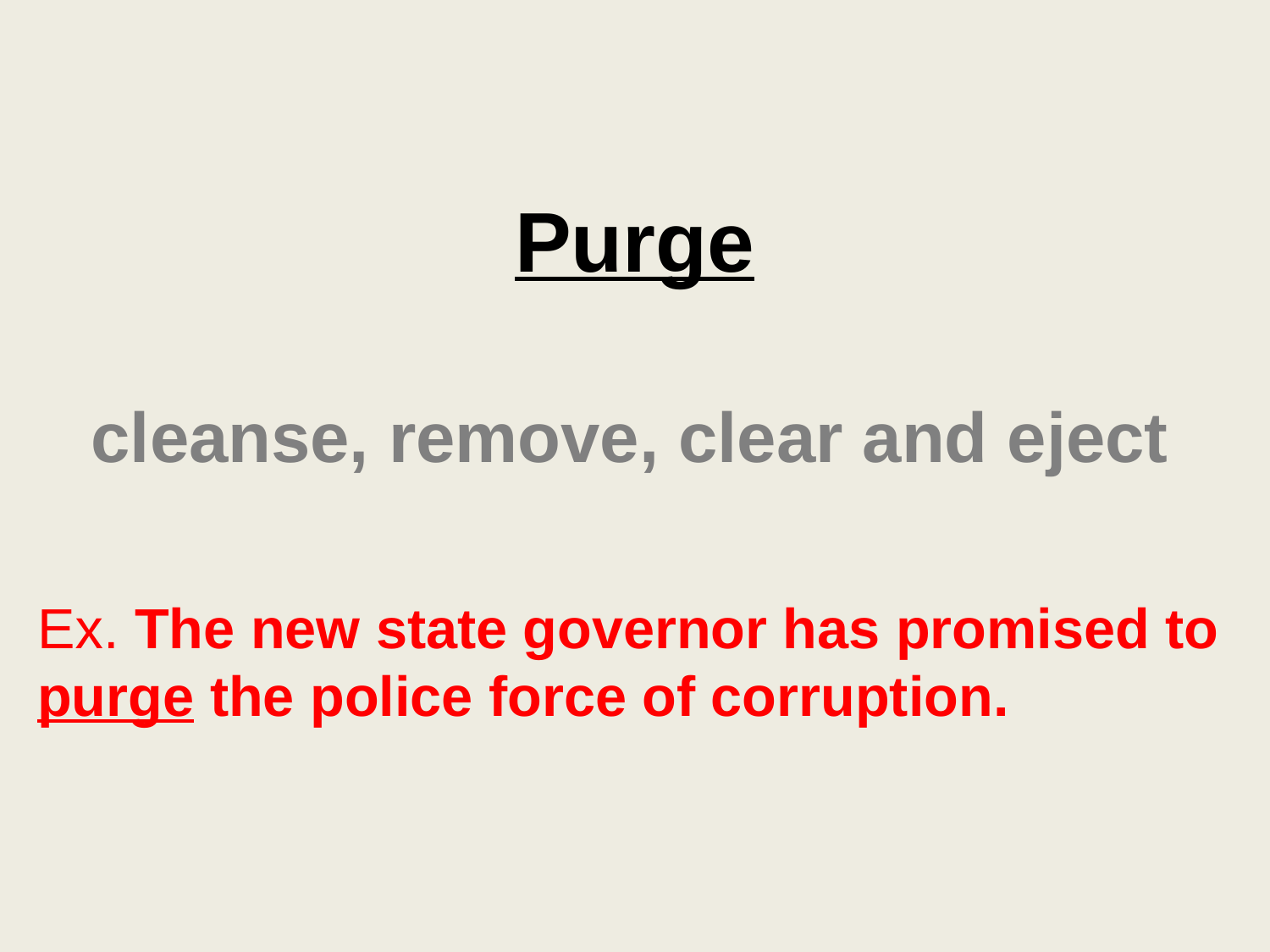

# Purge
cleanse, remove, clear and eject

Ex. The new state governor has promised to purge the police force of corruption.